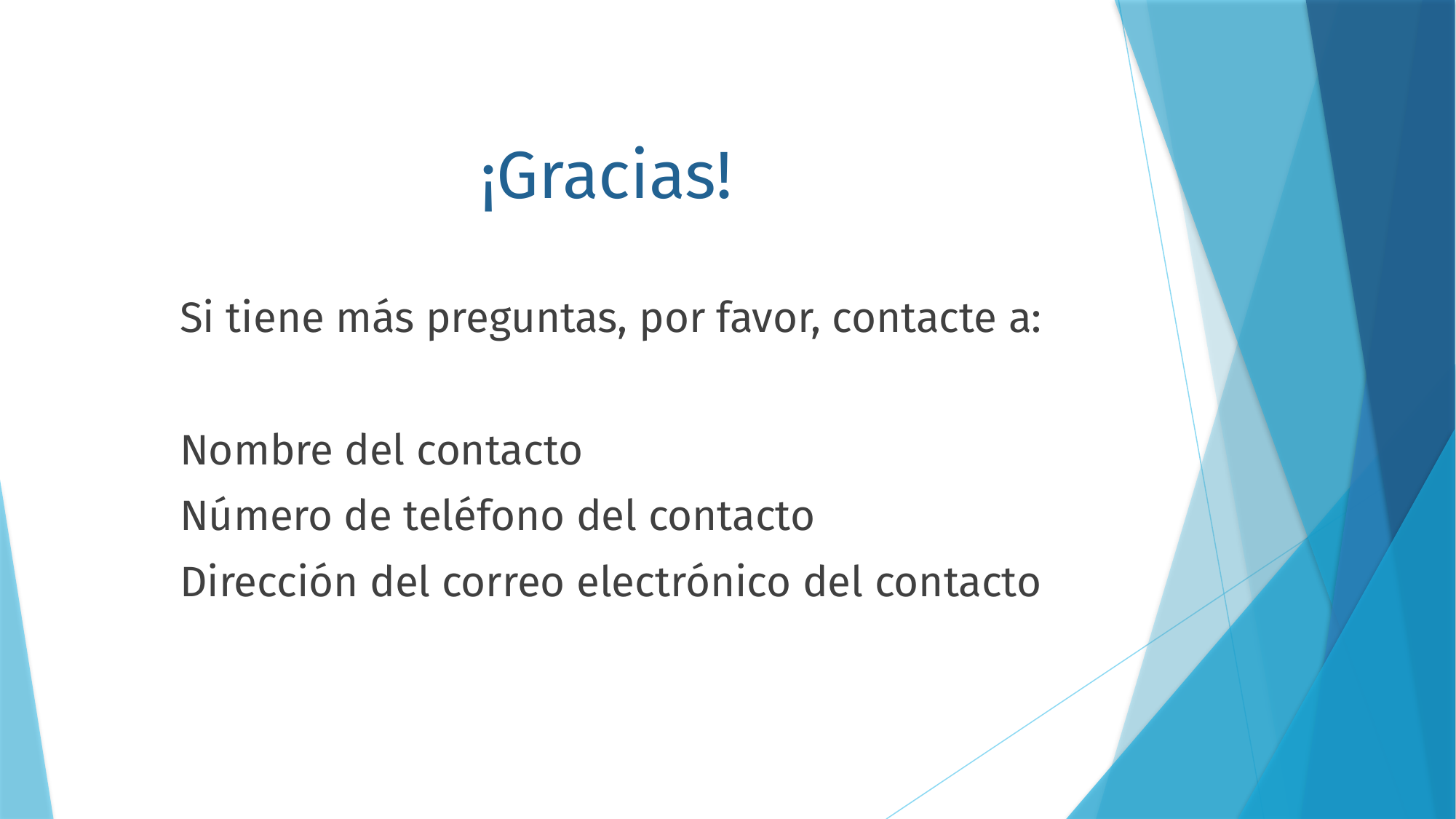

# ¡Gracias!
Si tiene más preguntas, por favor, contacte a:

Nombre del contacto
Número de teléfono del contacto
Dirección del correo electrónico del contacto